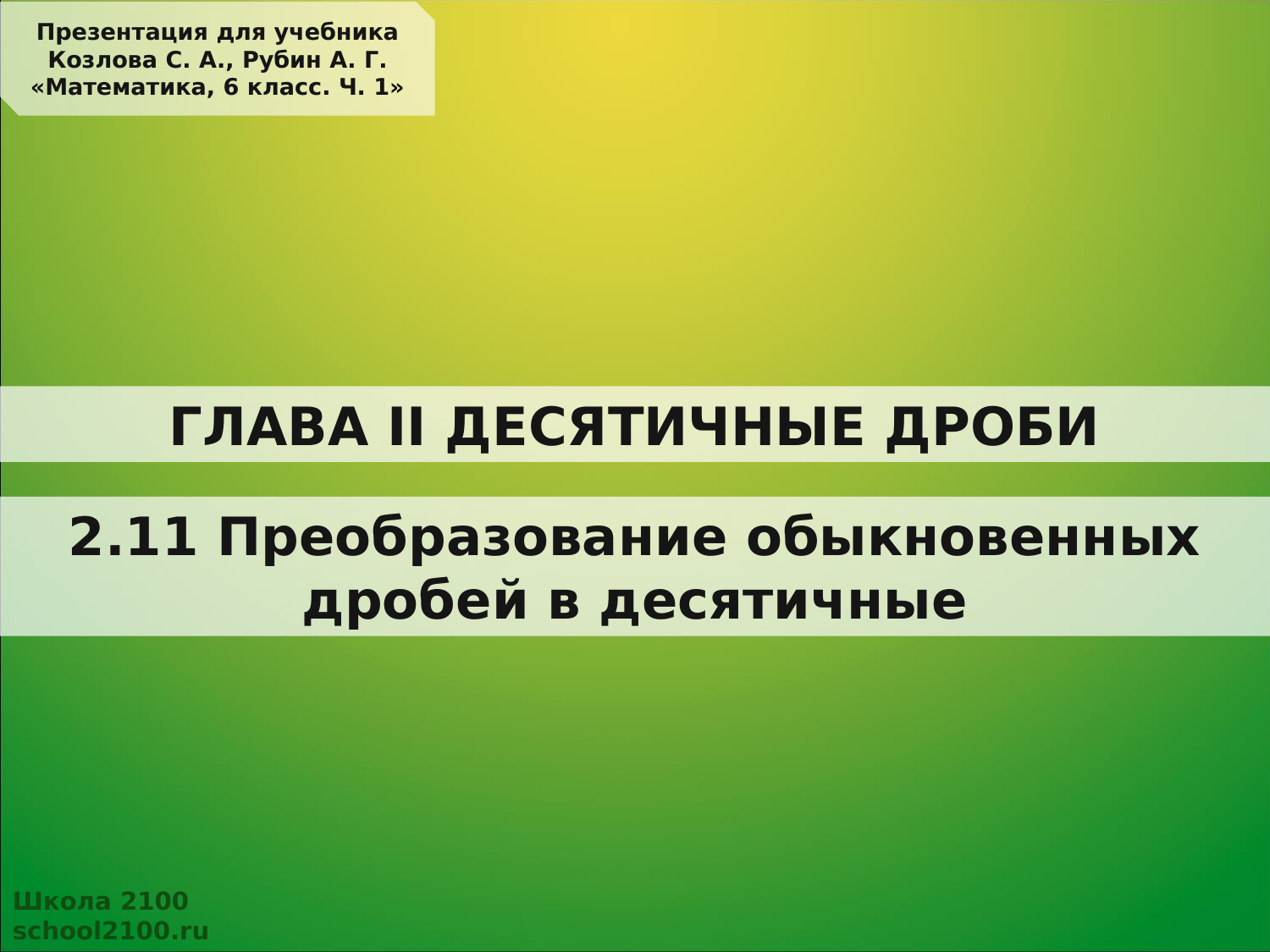

Презентация для учебника
Козлова С. А., Рубин А. Г.
«Математика, 6 класс. Ч. 1»
ГЛАВА II ДЕСЯТИЧНЫЕ ДРОБИ
2.11 Преобразование обыкновенных дробей в десятичные
Школа 2100
school2100.ru